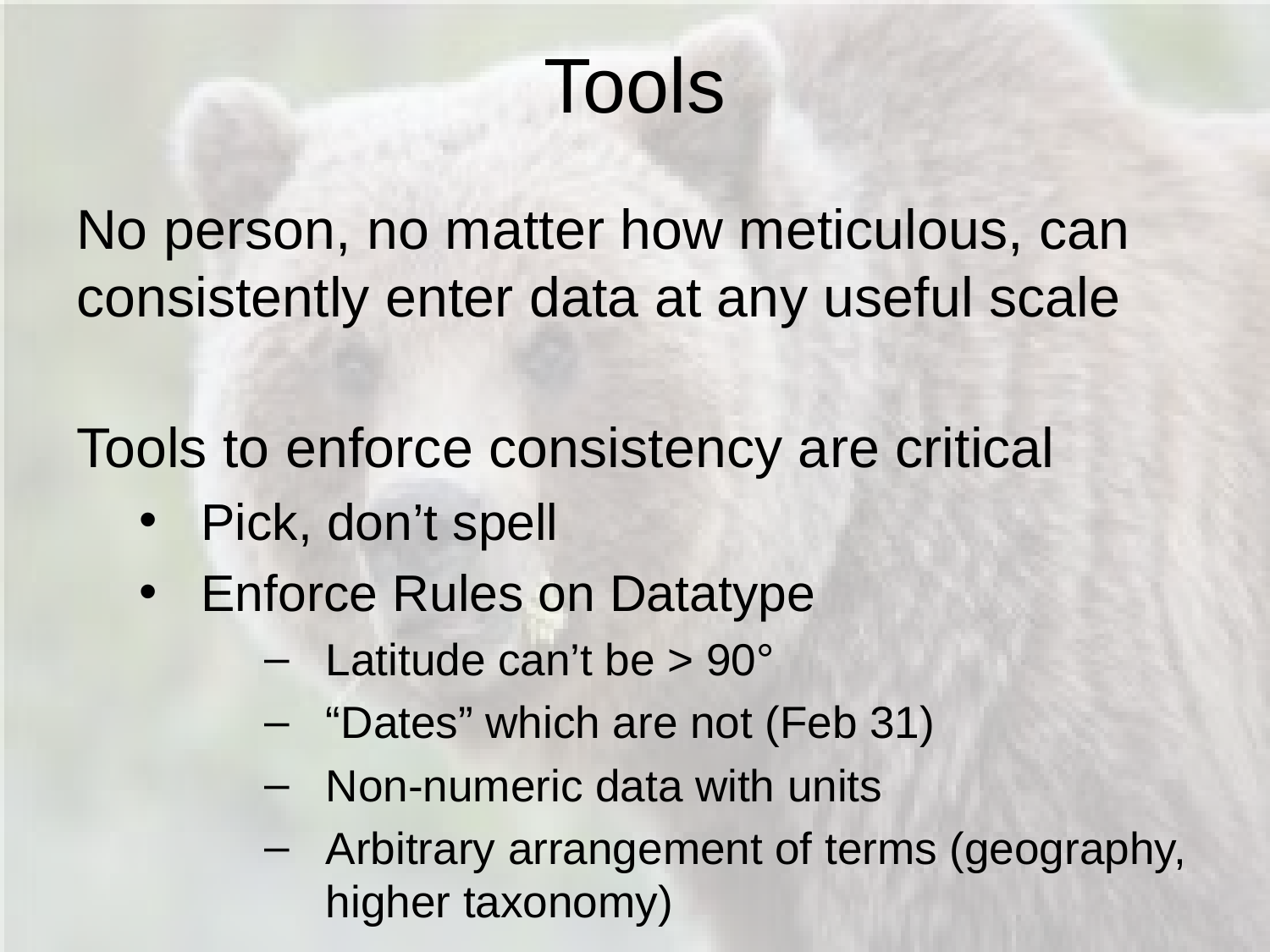

# Tools
No person, no matter how meticulous, can consistently enter data at any useful scale

Tools to enforce consistency are critical
Pick, don’t spell
Enforce Rules on Datatype
Latitude can’t be > 90°
“Dates” which are not (Feb 31)
Non-numeric data with units
Arbitrary arrangement of terms (geography, higher taxonomy)